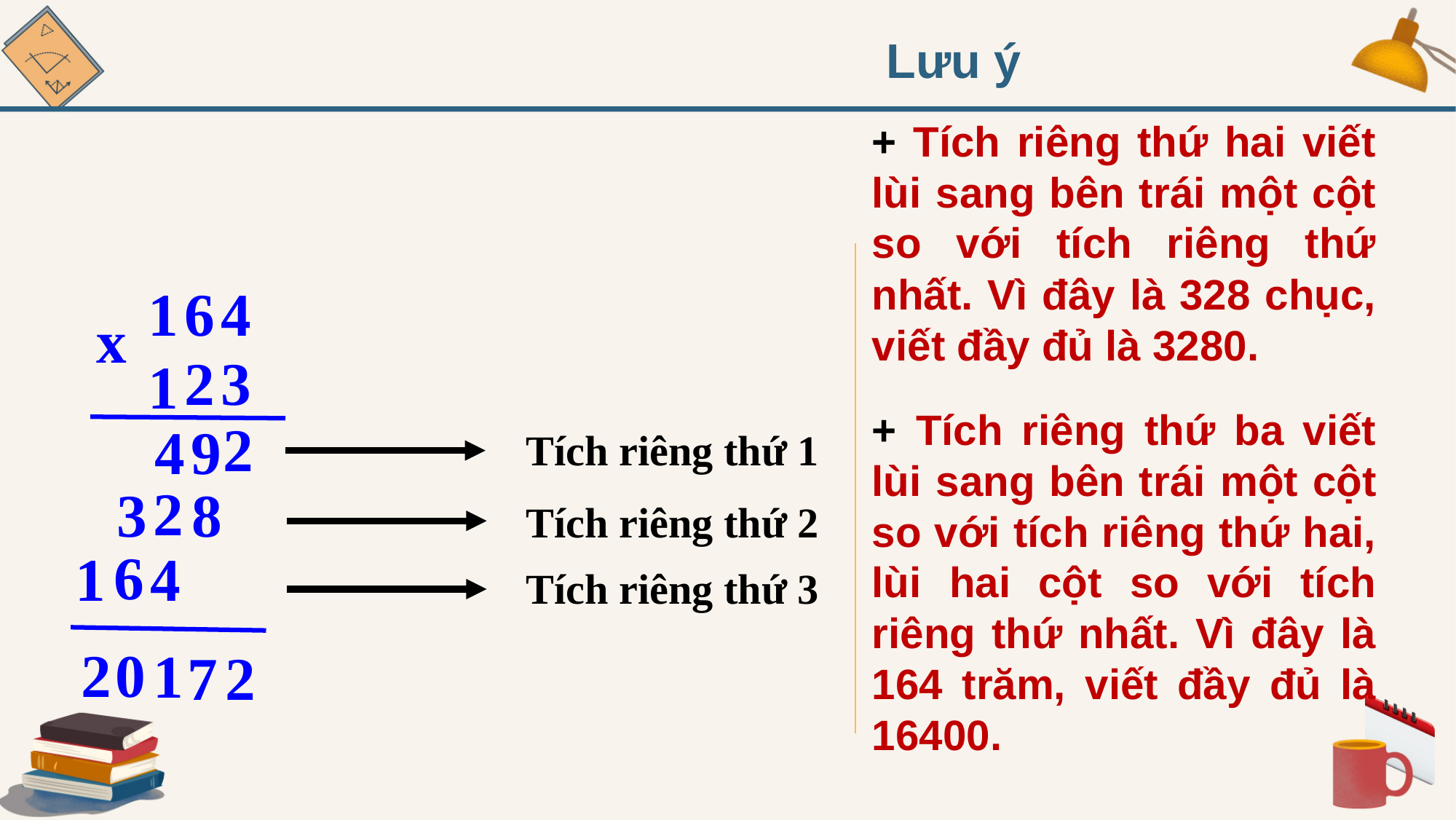

Lưu ý

+ Tích riêng thứ hai viết lùi sang bên trái một cột so với tích riêng thứ nhất. Vì đây là 328 chục, viết đầy đủ là 3280.
1
6
4
x
2
3
1
+ Tích riêng thứ ba viết lùi sang bên trái một cột so với tích riêng thứ hai, lùi hai cột so với tích riêng thứ nhất. Vì đây là 164 trăm, viết đầy đủ là 16400.
2
4
9

Tích riêng thứ 1
2
3
8
Tích riêng thứ 2
6
1
4
Tích riêng thứ 3

2
0
1
7
2